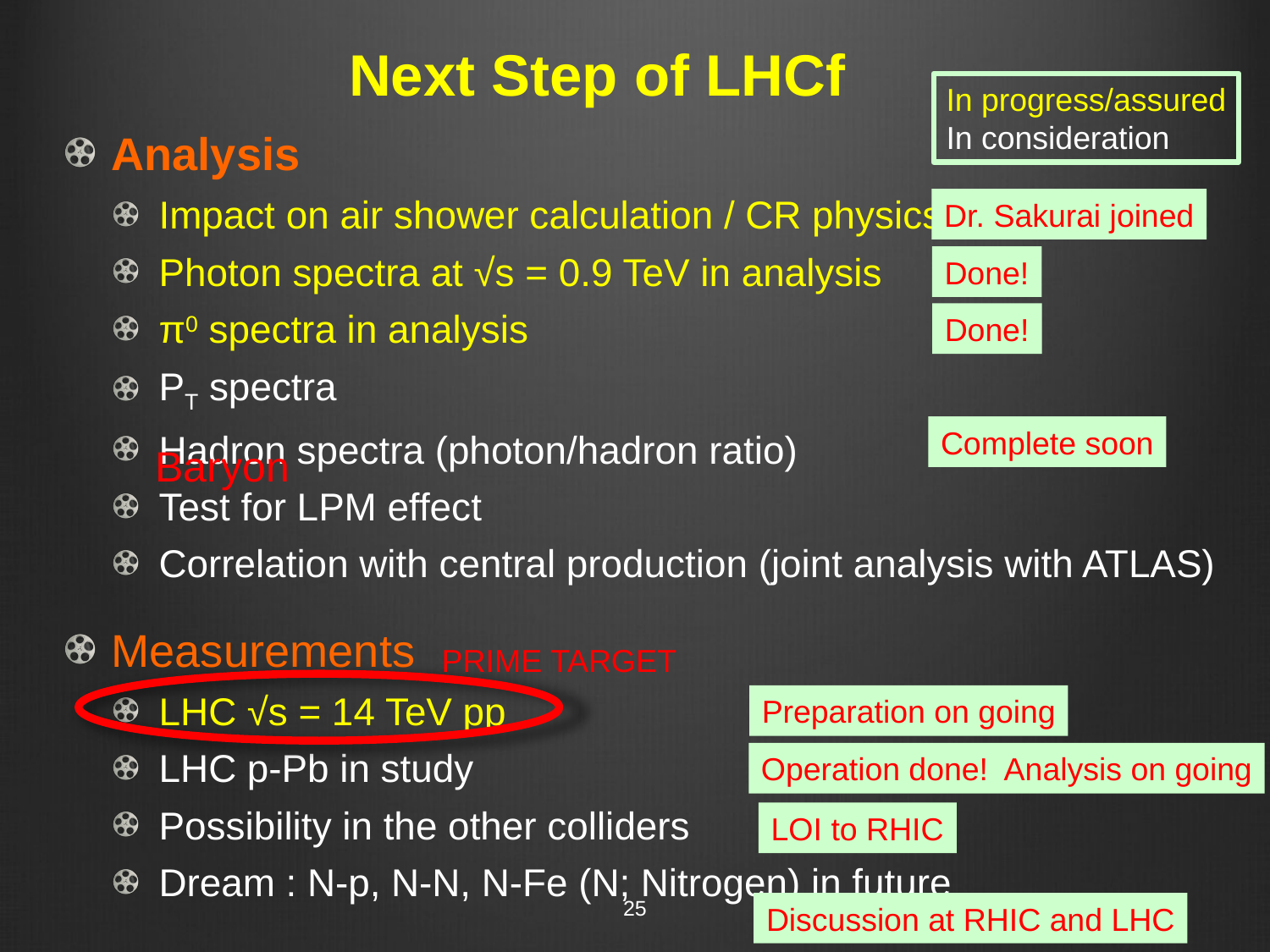

# Next Step of LHCf
In progress/assured
In consideration
Analysis
Impact on air shower calculation / CR physics
Photon spectra at √s = 0.9 TeV in analysis
π0 spectra in analysis
PT spectra
Hadron spectra (photon/hadron ratio)
Test for LPM effect
Correlation with central production (joint analysis with ATLAS)
Measurements
LHC √s = 14 TeV pp
LHC p-Pb in study
Possibility in the other colliders
Dream : N-p, N-N, N-Fe (N; Nitrogen) in future
Dr. Sakurai joined
Done!
Done!
Complete soon
Baryon
PRIME TARGET

Preparation on going
Operation done!  Analysis on going
LOI to RHIC
25
Discussion at RHIC and LHC